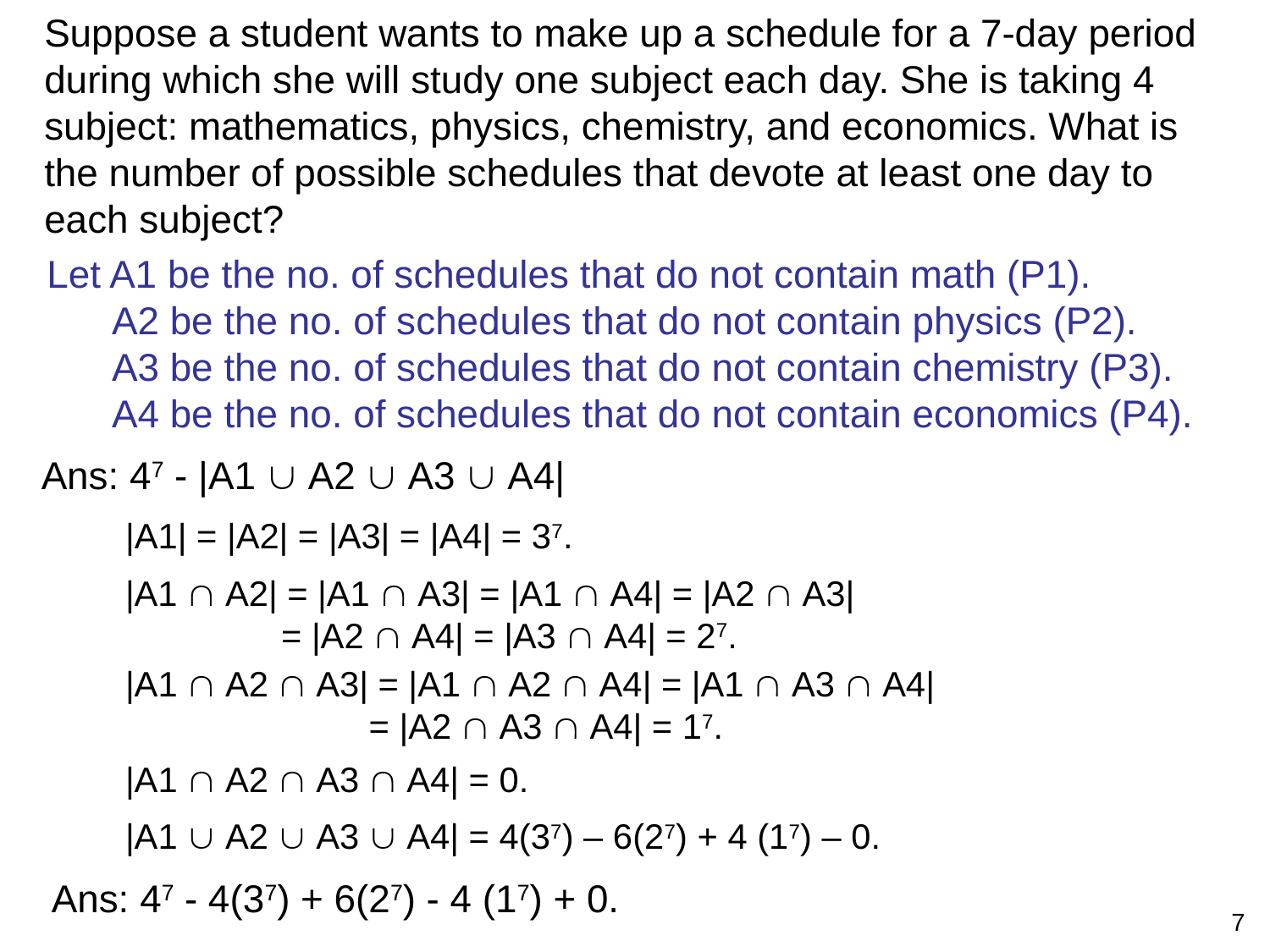

Suppose a student wants to make up a schedule for a 7-day period during which she will study one subject each day. She is taking 4 subject: mathematics, physics, chemistry, and economics. What is the number of possible schedules that devote at least one day to each subject?
Let A1 be the no. of schedules that do not contain math (P1).
      A2 be the no. of schedules that do not contain physics (P2).
      A3 be the no. of schedules that do not contain chemistry (P3).
      A4 be the no. of schedules that do not contain economics (P4).
Ans: 47 - |A1 ∪ A2 ∪ A3 ∪ A4|
|A1| = |A2| = |A3| = |A4| = 37.
|A1 ∩ A2| = |A1 ∩ A3| = |A1 ∩ A4| = |A2 ∩ A3|
                = |A2 ∩ A4| = |A3 ∩ A4| = 27.
|A1 ∩ A2 ∩ A3| = |A1 ∩ A2 ∩ A4| = |A1 ∩ A3 ∩ A4|
                         = |A2 ∩ A3 ∩ A4| = 17.
|A1 ∩ A2 ∩ A3 ∩ A4| = 0.
|A1 ∪ A2 ∪ A3 ∪ A4| = 4(37) – 6(27) + 4 (17) – 0.
Ans: 47 - 4(37) + 6(27) - 4 (17) + 0.